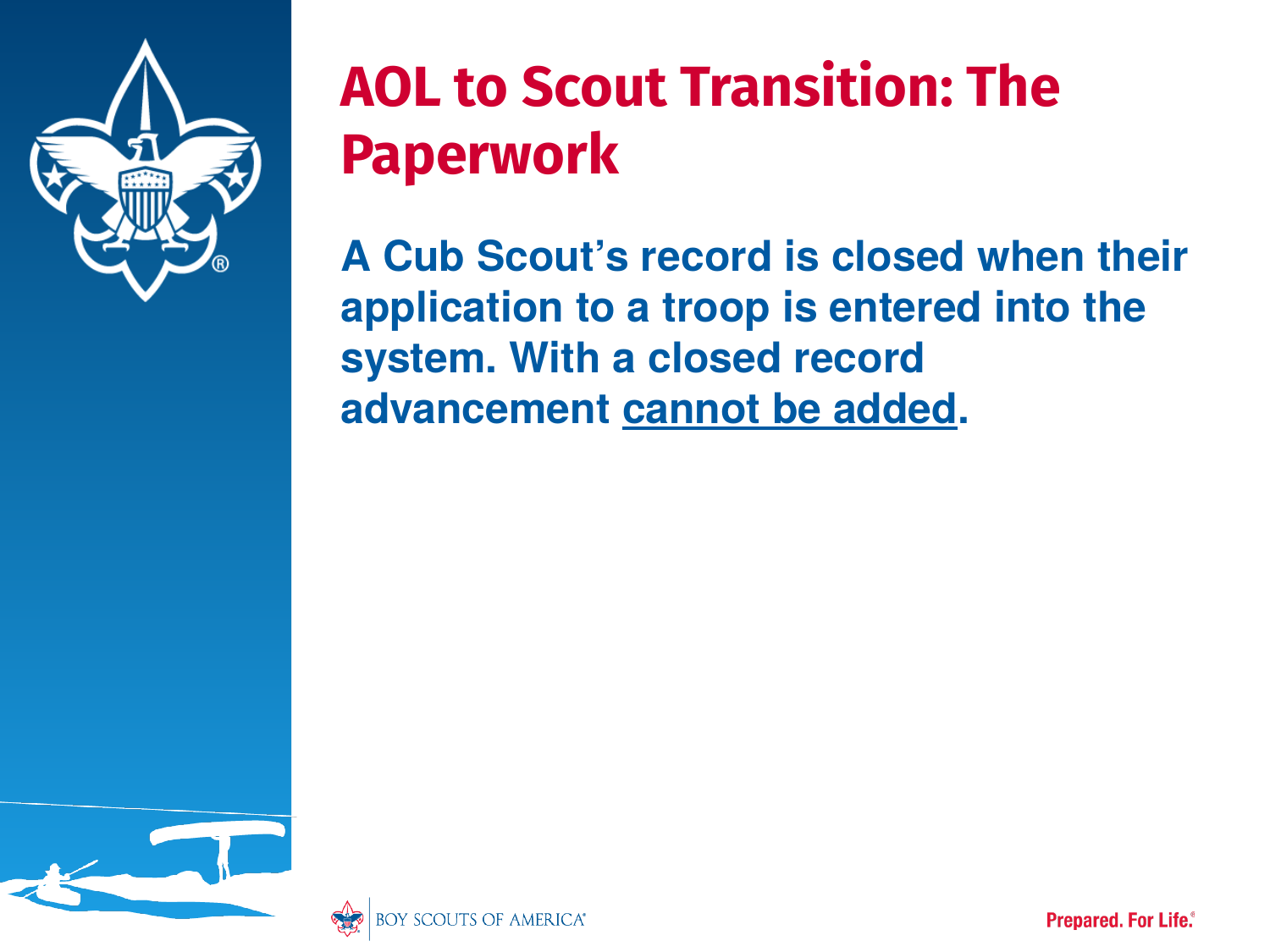

# AOL to Scout Transition: The Paperwork
A Cub Scout’s record is closed when their application to a troop is entered into the system. With a closed record advancement cannot be added.